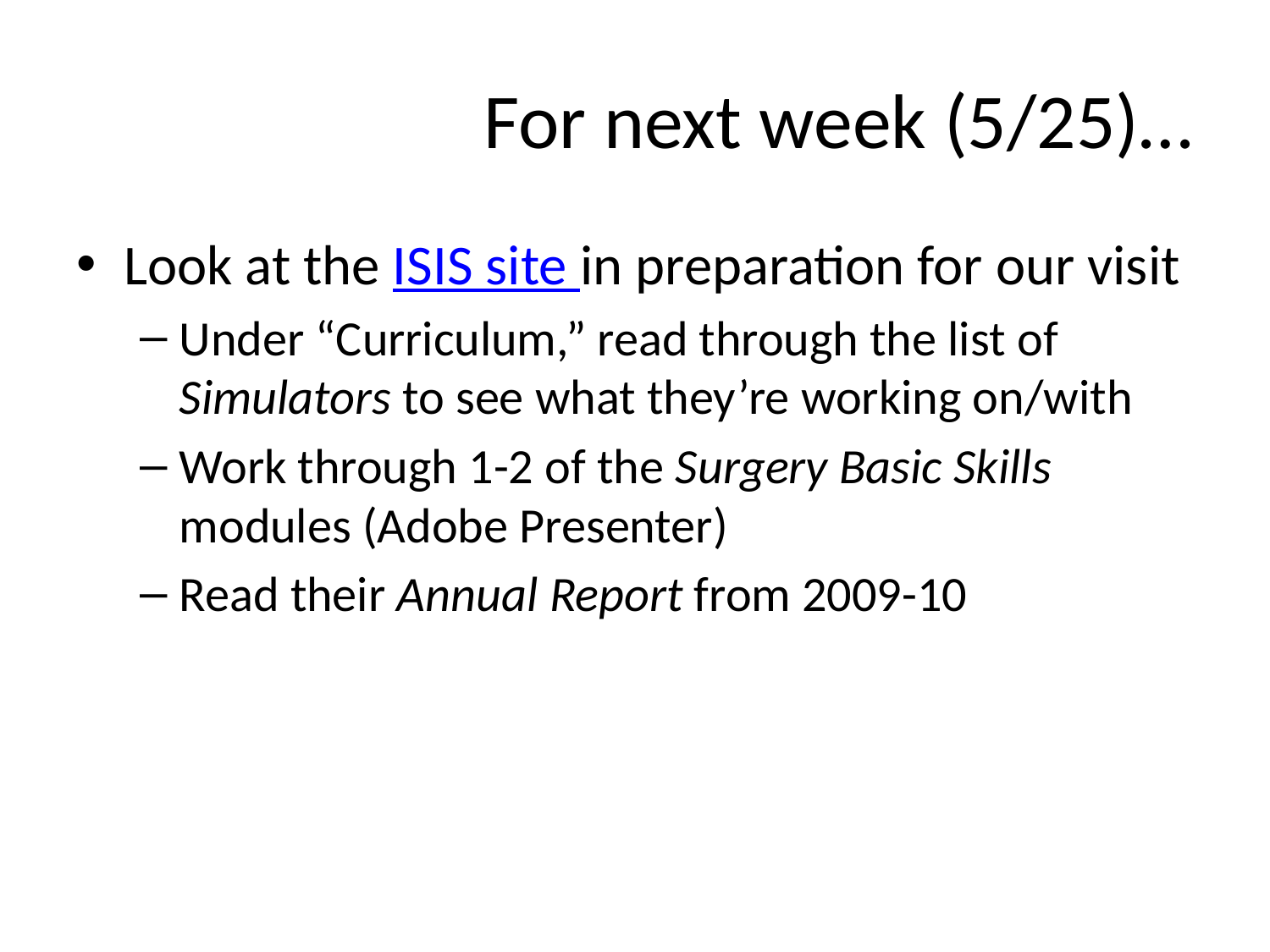

# For next week (5/25)…
Look at the ISIS site in preparation for our visit
Under “Curriculum,” read through the list of Simulators to see what they’re working on/with
Work through 1-2 of the Surgery Basic Skills modules (Adobe Presenter)
Read their Annual Report from 2009-10